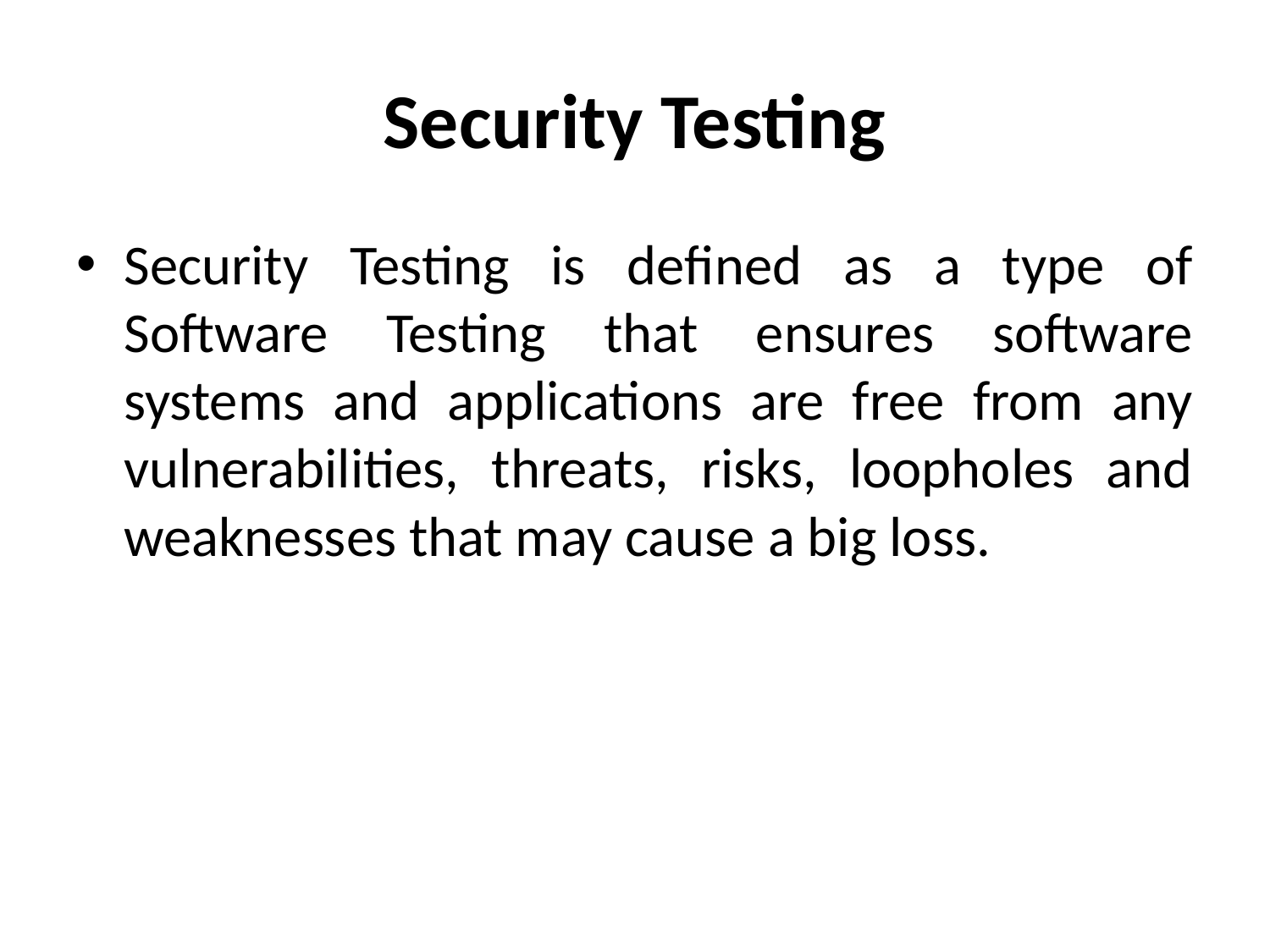

# Security Testing
Security Testing is defined as a type of Software Testing that ensures software systems and applications are free from any vulnerabilities, threats, risks, loopholes and weaknesses that may cause a big loss.